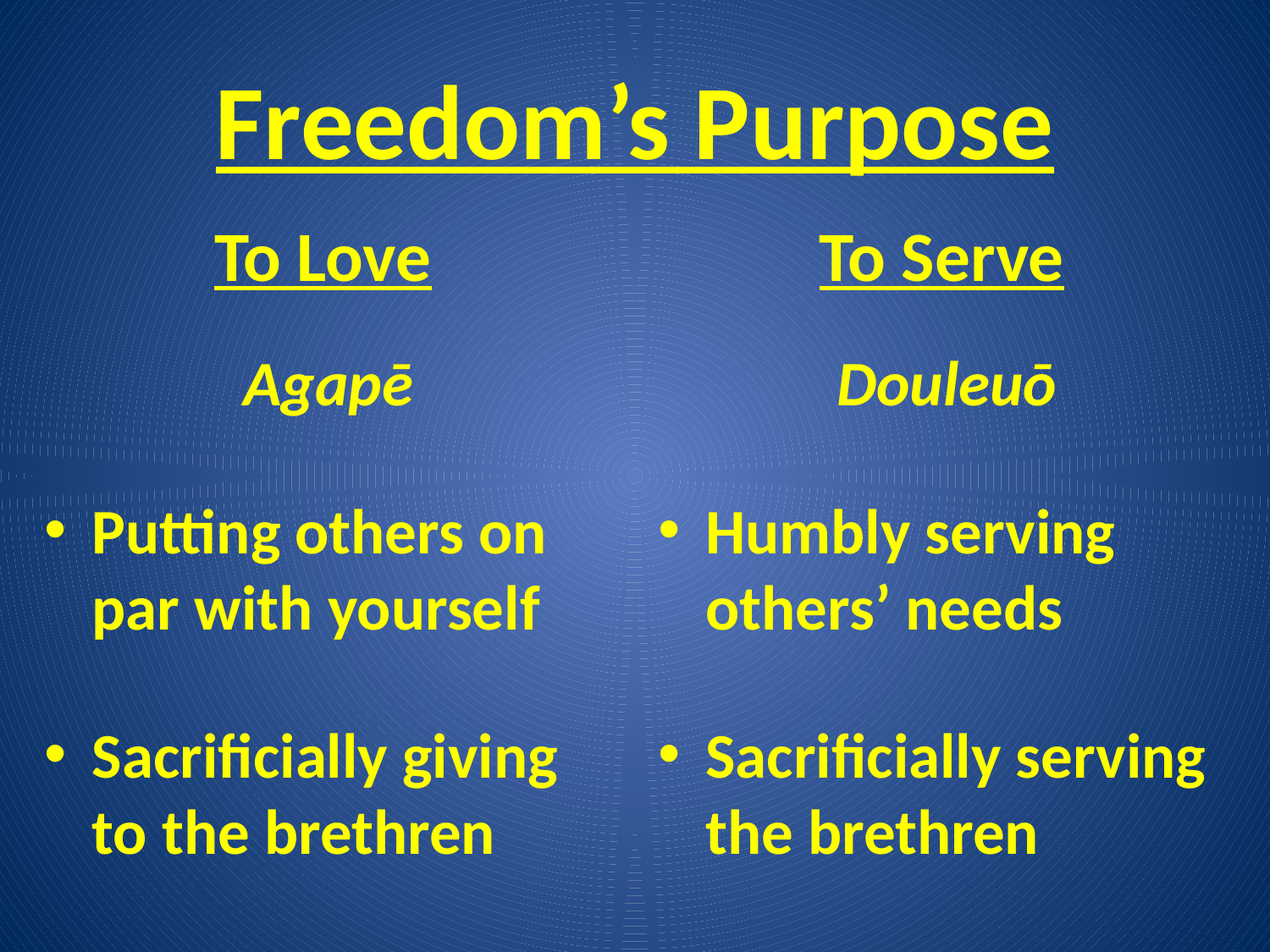

# Freedom’s Purpose
To Love
To Serve

Agapē

Putting others on par with yourself

Sacrificially giving to the brethren

Douleuō

Humbly serving others’ needs

Sacrificially serving the brethren